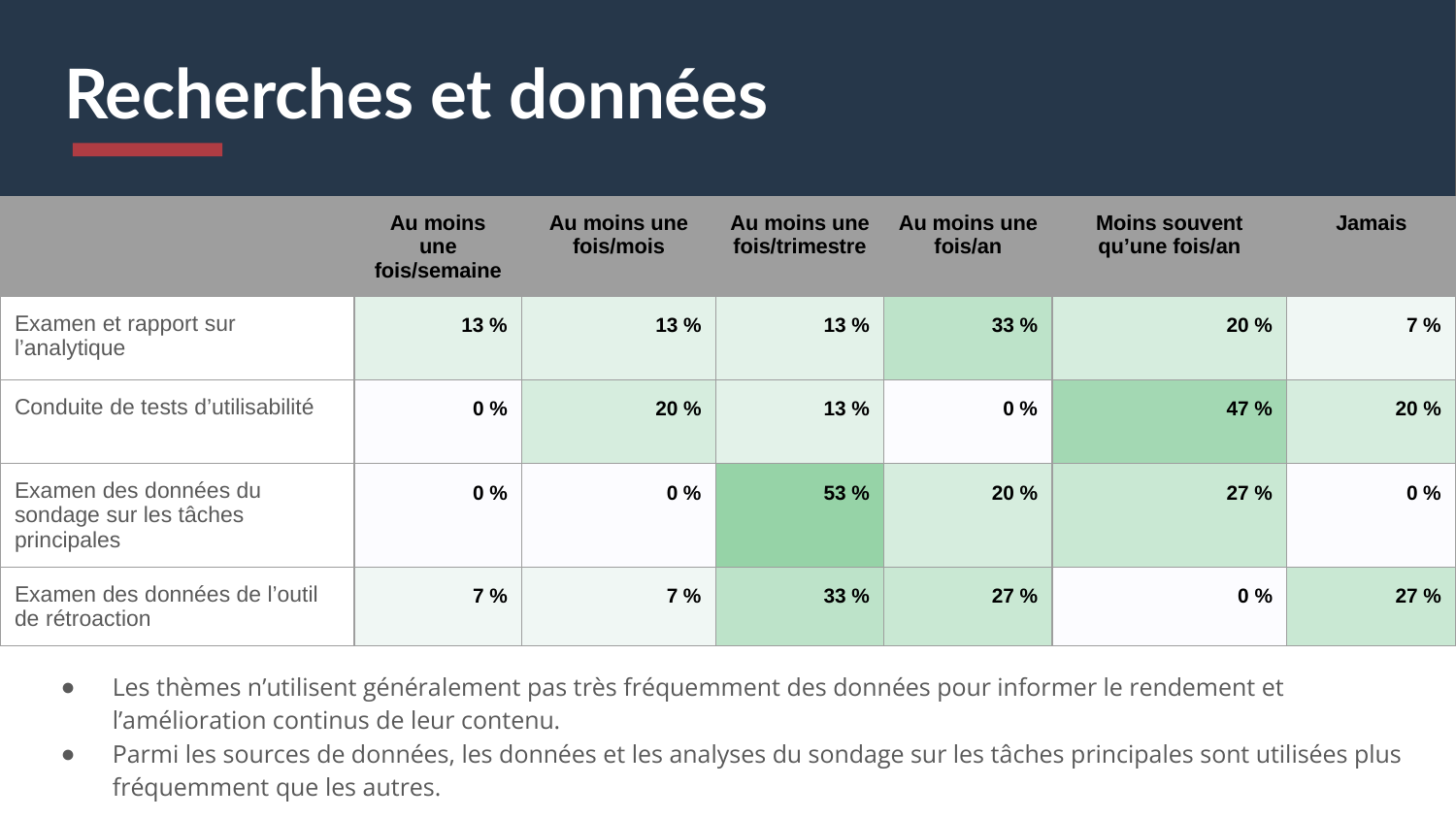

# Recherches et données

|  | Au moins une fois/semaine | Au moins une fois/mois | Au moins une fois/trimestre | Au moins une fois/an | Moins souvent qu’une fois/an | Jamais |
| --- | --- | --- | --- | --- | --- | --- |
| Examen et rapport sur l’analytique | 13 % | 13 % | 13 % | 33 % | 20 % | 7 % |
| Conduite de tests d’utilisabilité | 0 % | 20 % | 13 % | 0 % | 47 % | 20 % |
| Examen des données du sondage sur les tâches principales | 0 % | 0 % | 53 % | 20 % | 27 % | 0 % |
| Examen des données de l’outil de rétroaction | 7 % | 7 % | 33 % | 27 % | 0 % | 27 % |
Les thèmes n’utilisent généralement pas très fréquemment des données pour informer le rendement et l’amélioration continus de leur contenu.
Parmi les sources de données, les données et les analyses du sondage sur les tâches principales sont utilisées plus fréquemment que les autres.